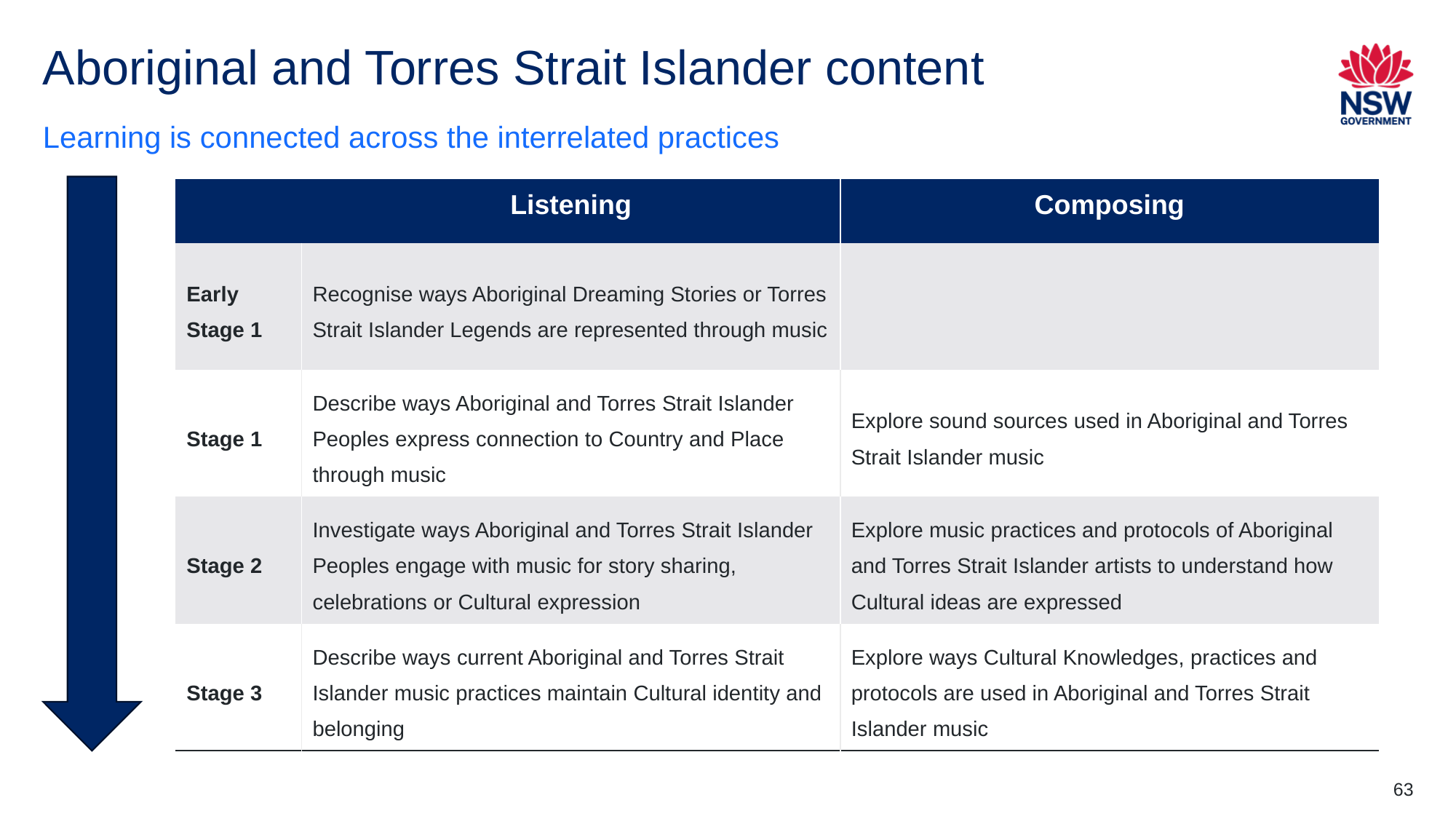

# Aboriginal and Torres Strait Islander content (5)
Learning is connected across the interrelated practices

|  | Listening | Composing |
| --- | --- | --- |
| Early Stage 1 | Recognise ways Aboriginal Dreaming Stories or Torres Strait Islander Legends are represented through music |  |
| Stage 1 | Describe ways Aboriginal and Torres Strait Islander Peoples express connection to Country and Place through music | Explore sound sources used in Aboriginal and Torres Strait Islander music |
| Stage 2 | Investigate ways Aboriginal and Torres Strait Islander Peoples engage with music for story sharing, celebrations or Cultural expression | Explore music practices and protocols of Aboriginal and Torres Strait Islander artists to understand how Cultural ideas are expressed |
| Stage 3 | Describe ways current Aboriginal and Torres Strait Islander music practices maintain Cultural identity and belonging | Explore ways Cultural Knowledges, practices and protocols are used in Aboriginal and Torres Strait Islander music |
63